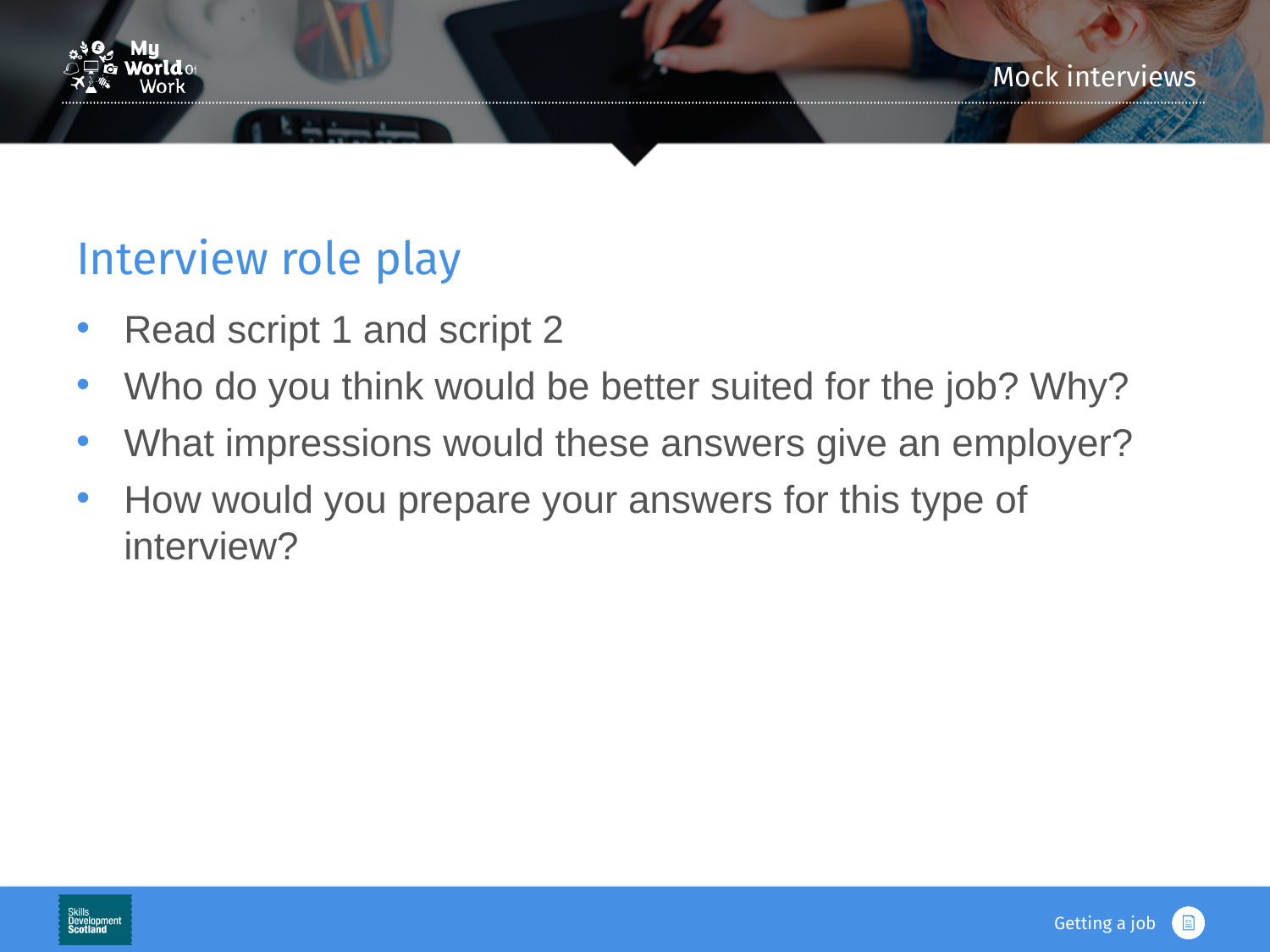

Interview role play
Read script 1 and script 2
Who do you think would be better suited for the job? Why?
What impressions would these answers give an employer?
How would you prepare your answers for this type of interview?